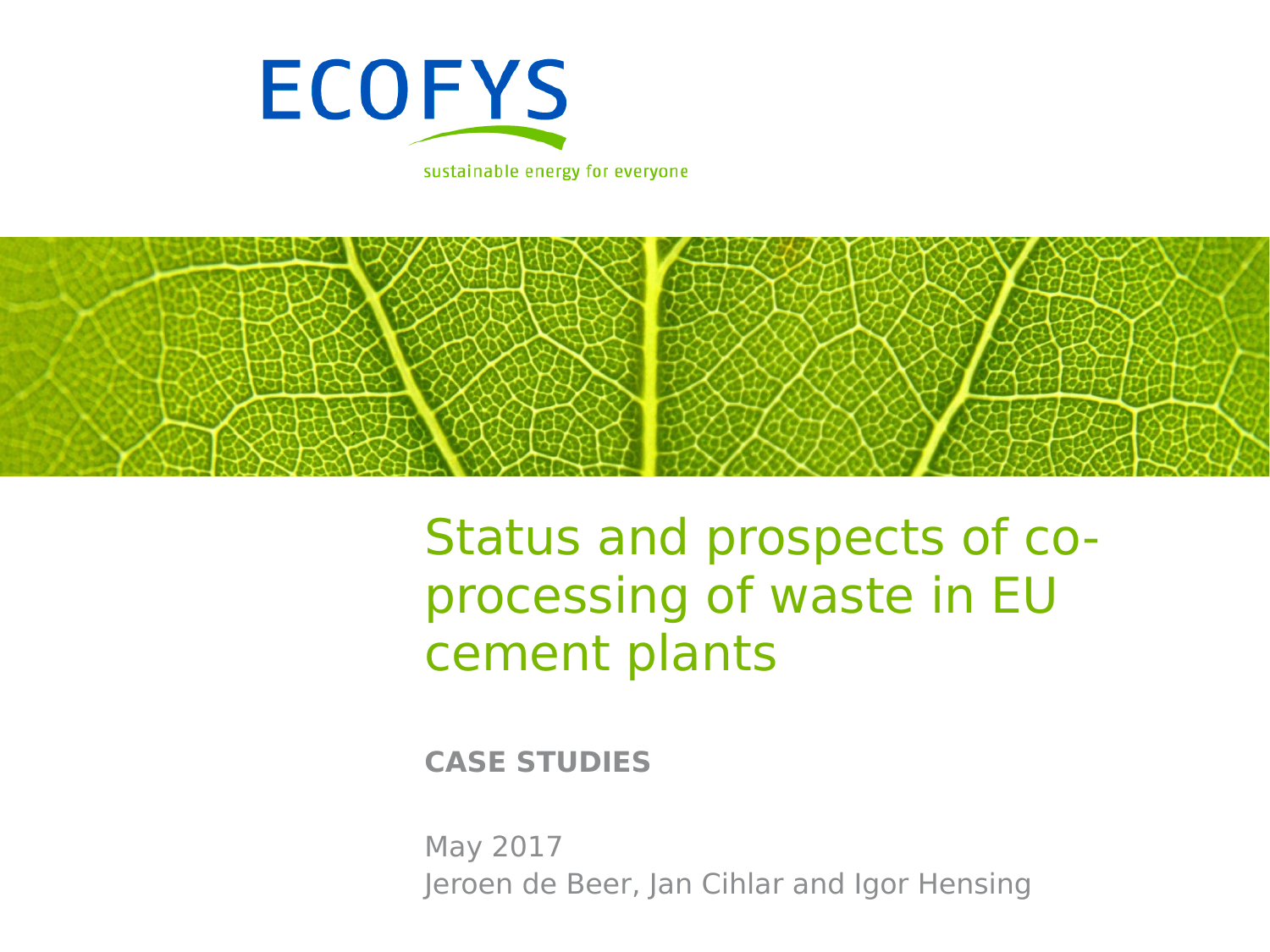

# Status and prospects of co-processing of waste in EU cement plants
CASE STUDIES
May 2017
Jeroen de Beer, Jan Cihlar and Igor Hensing